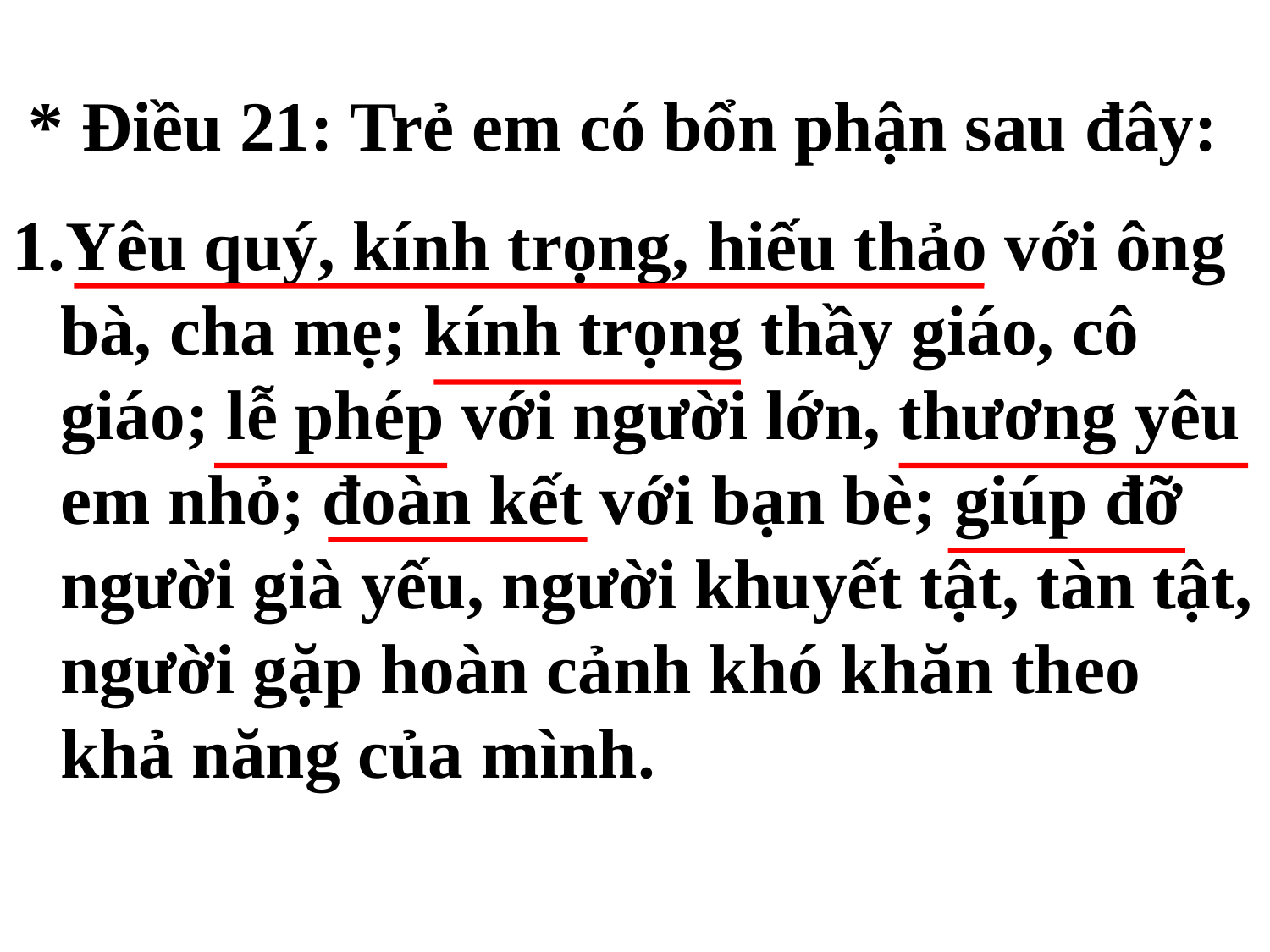

* Điều 21: Trẻ em có bổn phận sau đây:
Yêu quý, kính trọng, hiếu thảo với ông bà, cha mẹ; kính trọng thầy giáo, cô giáo; lễ phép với người lớn, thương yêu em nhỏ; đoàn kết với bạn bè; giúp đỡ người già yếu, người khuyết tật, tàn tật, người gặp hoàn cảnh khó khăn theo khả năng của mình.